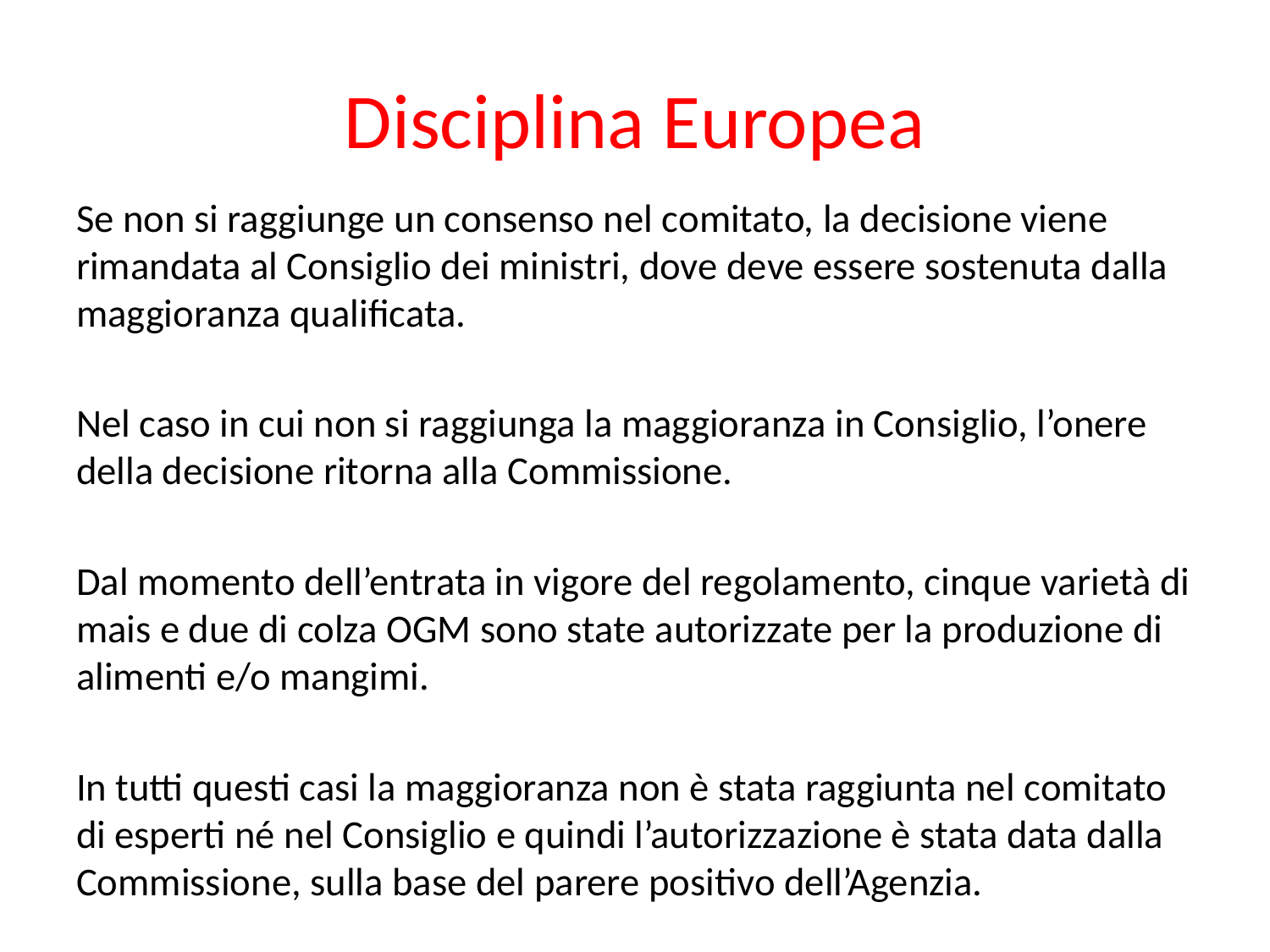

# Disciplina Europea
Se non si raggiunge un consenso nel comitato, la decisione viene rimandata al Consiglio dei ministri, dove deve essere sostenuta dalla maggioranza qualificata.

Nel caso in cui non si raggiunga la maggioranza in Consiglio, l’onere della decisione ritorna alla Commissione.

Dal momento dell’entrata in vigore del regolamento, cinque varietà di mais e due di colza OGM sono state autorizzate per la produzione di alimenti e/o mangimi.

In tutti questi casi la maggioranza non è stata raggiunta nel comitato di esperti né nel Consiglio e quindi l’autorizzazione è stata data dalla Commissione, sulla base del parere positivo dell’Agenzia.